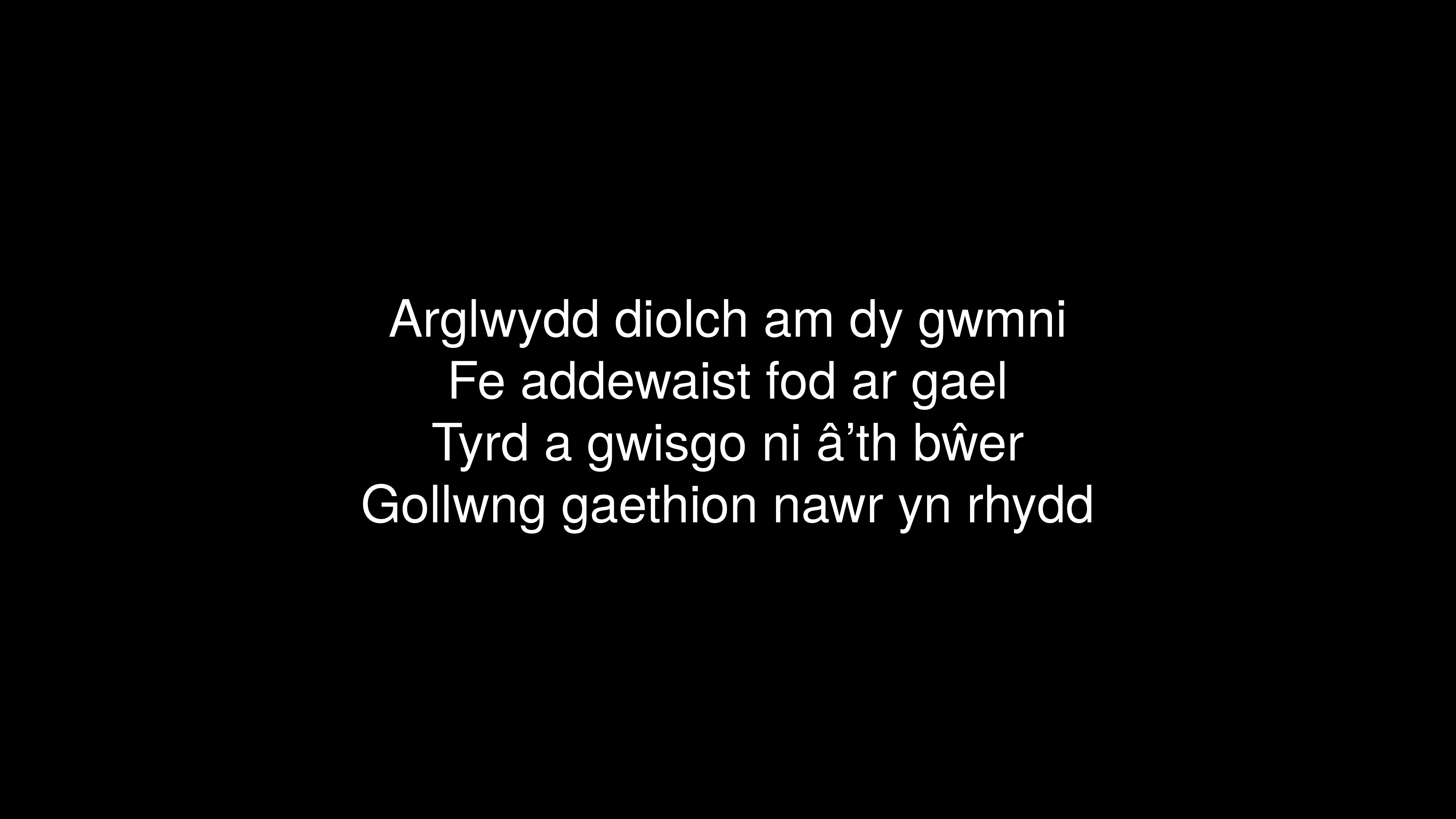

Arglwydd diolch am dy gwmni
Fe addewaist fod ar gael
Tyrd a gwisgo ni â’th bŵer
Gollwng gaethion nawr yn rhydd